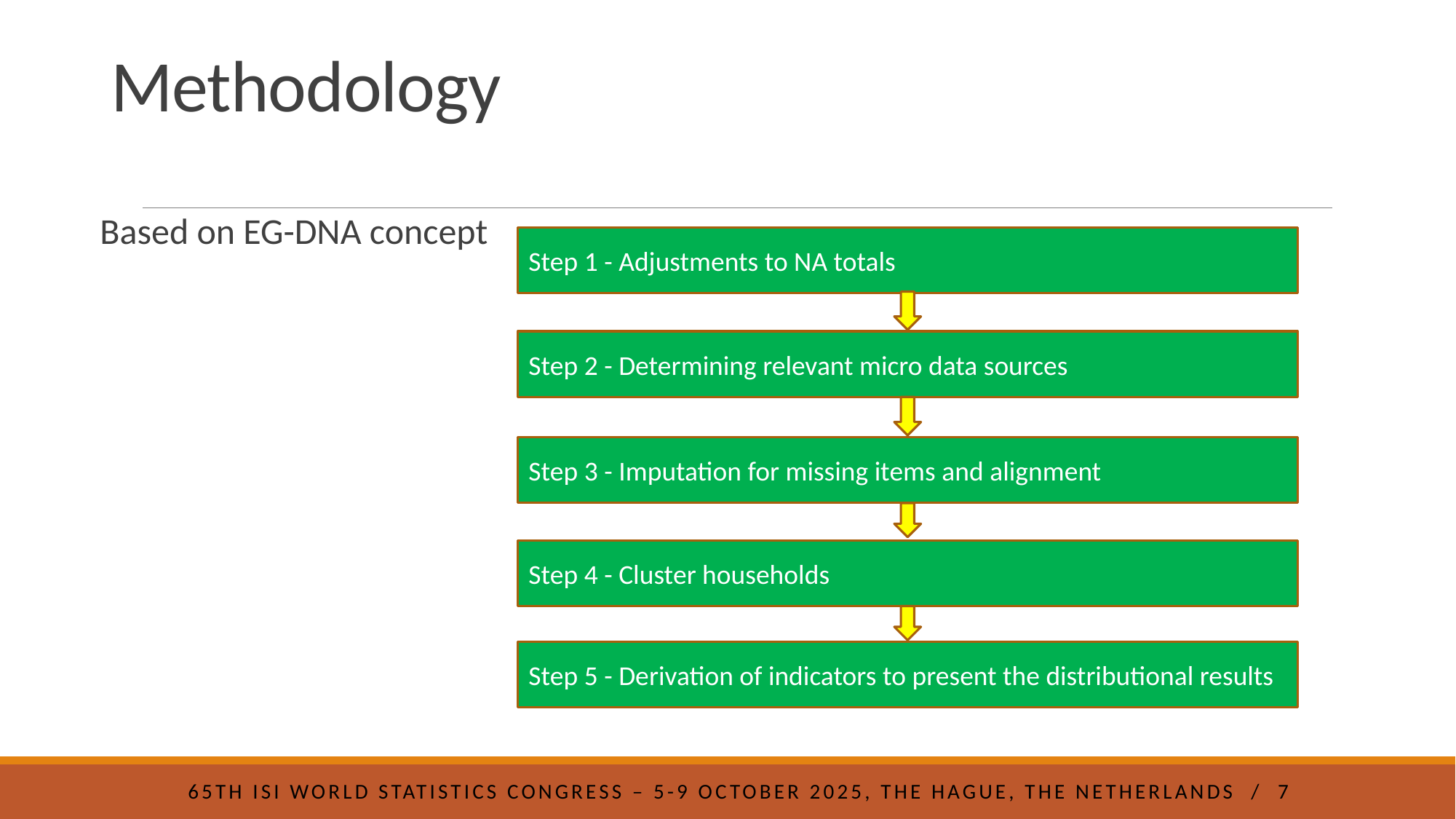

# Methodology
Based on EG-DNA concept

Step 1 - Adjustments to NA totals

Step 2 - Determining relevant micro data sources

Step 3 - Imputation for missing items and alignment

Step 4 - Cluster households

Step 5 - Derivation of indicators to present the distributional results
65th ISI World Statistics Congress – 5-9 October 2025, the Hague, the Netherlands  /  7